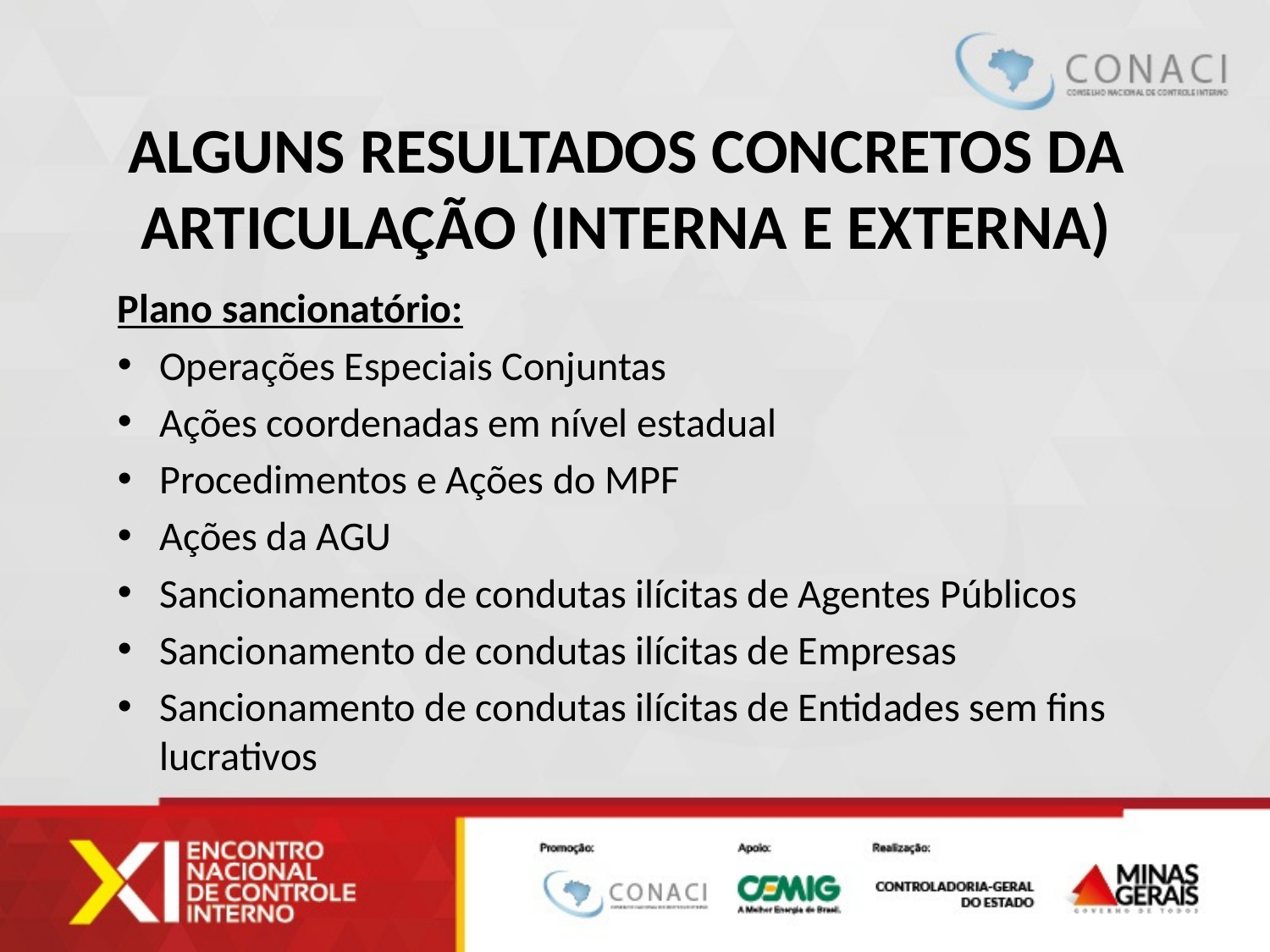

# Alguns resultados concretos da articulação (interna e externa)
Plano sancionatório:
Operações Especiais Conjuntas
Ações coordenadas em nível estadual
Procedimentos e Ações do MPF
Ações da AGU
Sancionamento de condutas ilícitas de Agentes Públicos
Sancionamento de condutas ilícitas de Empresas
Sancionamento de condutas ilícitas de Entidades sem fins lucrativos